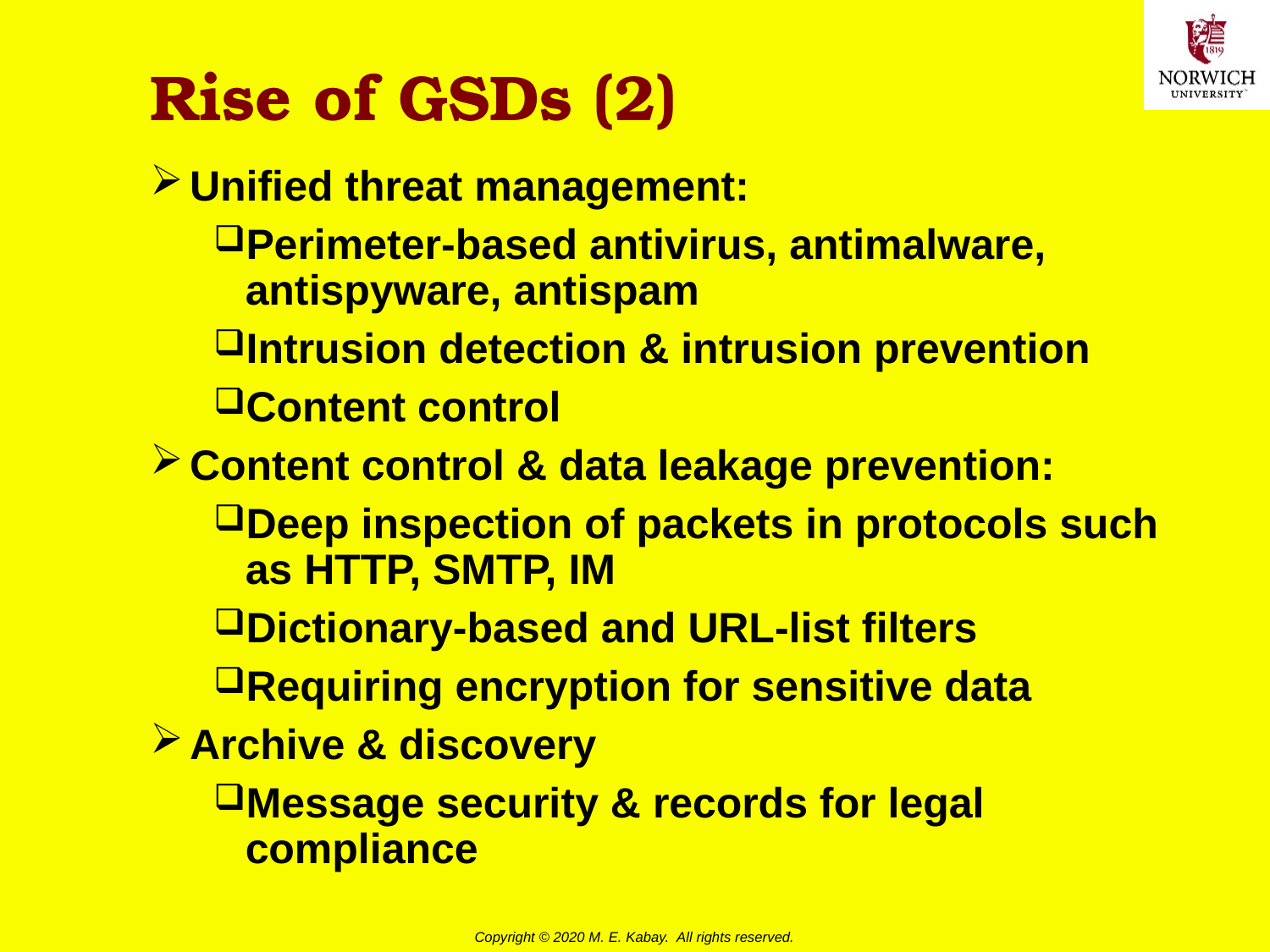

# Rise of GSDs (2)
Unified threat management:
Perimeter-based antivirus, antimalware, antispyware, antispam
Intrusion detection & intrusion prevention
Content control
Content control & data leakage prevention:
Deep inspection of packets in protocols such as HTTP, SMTP, IM
Dictionary-based and URL-list filters
Requiring encryption for sensitive data
Archive & discovery
Message security & records for legal compliance